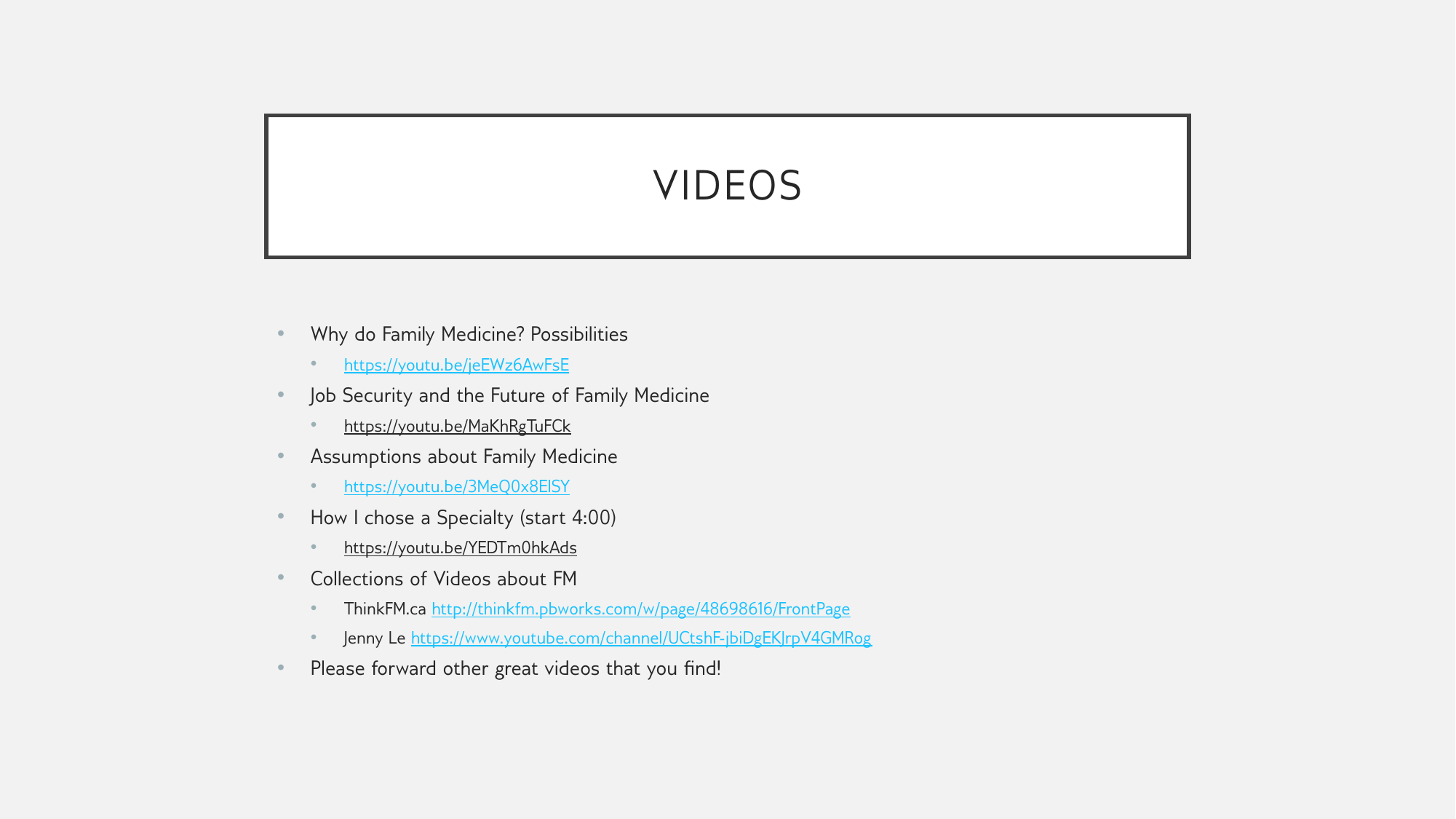

# Videos
Why do Family Medicine? Possibilities
https://youtu.be/jeEWz6AwFsE
Job Security and the Future of Family Medicine
https://youtu.be/MaKhRgTuFCk
Assumptions about Family Medicine
https://youtu.be/3MeQ0x8EISY
How I chose a Specialty (start 4:00)
https://youtu.be/YEDTm0hkAds
Collections of Videos about FM
ThinkFM.ca http://thinkfm.pbworks.com/w/page/48698616/FrontPage
Jenny Le https://www.youtube.com/channel/UCtshF-jbiDgEKJrpV4GMRog
Please forward other great videos that you find!